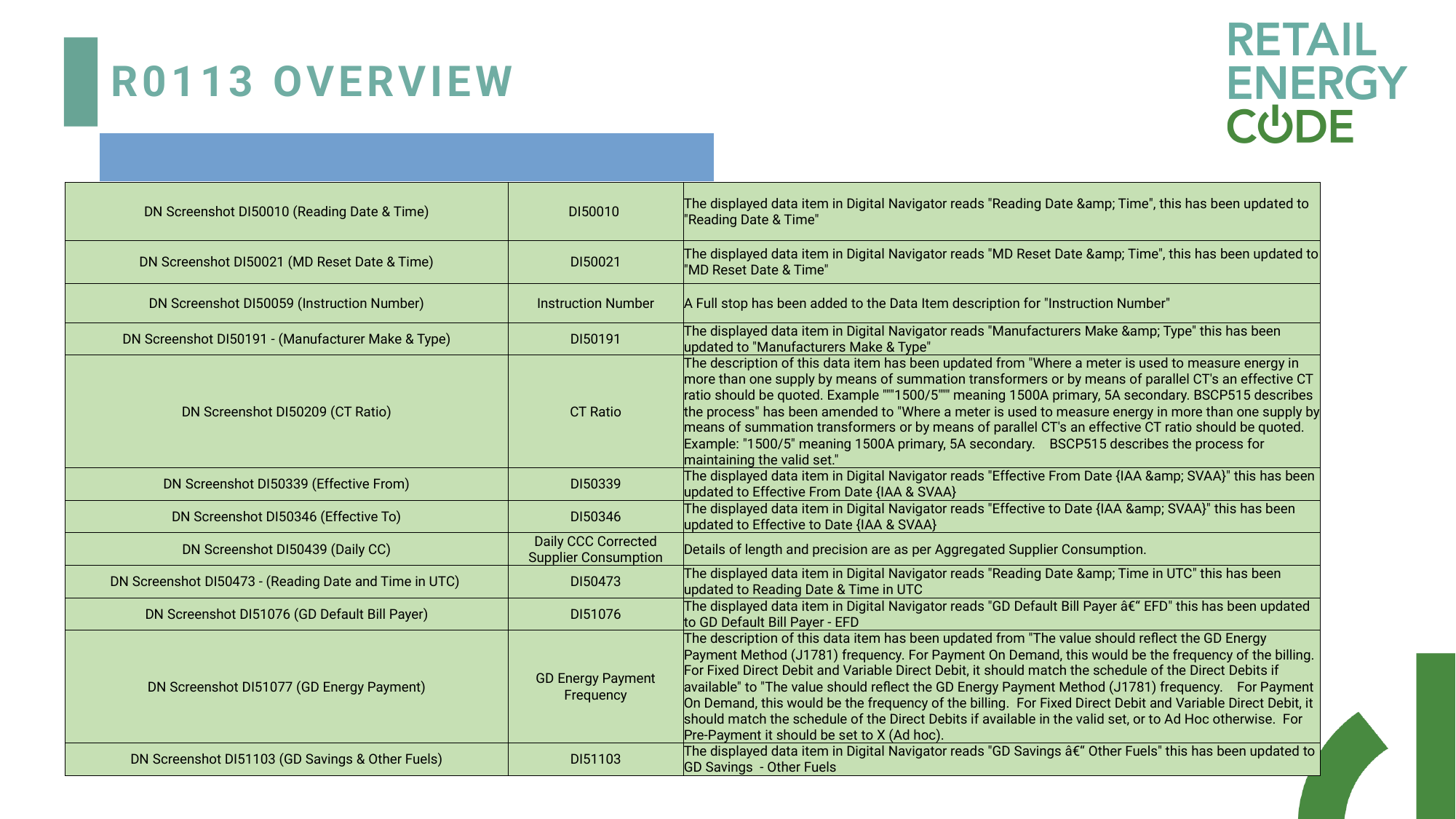

# R0113 Overview
Digital Navigator Display Changes

| DN Screenshot DI50010 (Reading Date & Time) | DI50010 | The displayed data item in Digital Navigator reads "Reading Date &amp; Time", this has been updated to "Reading Date & Time" |
| --- | --- | --- |
| DN Screenshot DI50021 (MD Reset Date & Time) | DI50021 | The displayed data item in Digital Navigator reads "MD Reset Date &amp; Time", this has been updated to "MD Reset Date & Time" |
| DN Screenshot DI50059 (Instruction Number) | Instruction Number | A Full stop has been added to the Data Item description for "Instruction Number" |
| DN Screenshot DI50191 - (Manufacturer Make & Type) | DI50191 | The displayed data item in Digital Navigator reads "Manufacturers Make &amp; Type" this has been updated to "Manufacturers Make & Type" |
| DN Screenshot DI50209 (CT Ratio) | CT Ratio | The description of this data item has been updated from "Where a meter is used to measure energy in more than one supply by means of summation transformers or by means of parallel CT's an effective CT ratio should be quoted. Example """1500/5""" meaning 1500A primary, 5A secondary. BSCP515 describes the process" has been amended to "Where a meter is used to measure energy in more than one supply by means of summation transformers or by means of parallel CT's an effective CT ratio should be quoted. Example: "1500/5" meaning 1500A primary, 5A secondary. BSCP515 describes the process for maintaining the valid set." |
| DN Screenshot DI50339 (Effective From) | DI50339 | The displayed data item in Digital Navigator reads "Effective From Date {IAA &amp; SVAA}" this has been updated to Effective From Date {IAA & SVAA} |
| DN Screenshot DI50346 (Effective To) | DI50346 | The displayed data item in Digital Navigator reads "Effective to Date {IAA &amp; SVAA}" this has been updated to Effective to Date {IAA & SVAA} |
| DN Screenshot DI50439 (Daily CC) | Daily CCC Corrected Supplier Consumption | Details of length and precision are as per Aggregated Supplier Consumption. |
| DN Screenshot DI50473 - (Reading Date and Time in UTC) | DI50473 | The displayed data item in Digital Navigator reads "Reading Date &amp; Time in UTC" this has been updated to Reading Date & Time in UTC |
| DN Screenshot DI51076 (GD Default Bill Payer) | DI51076 | The displayed data item in Digital Navigator reads "GD Default Bill Payer â€“ EFD" this has been updated to GD Default Bill Payer - EFD |
| DN Screenshot DI51077 (GD Energy Payment) | GD Energy Payment Frequency | The description of this data item has been updated from "The value should reflect the GD Energy Payment Method (J1781) frequency. For Payment On Demand, this would be the frequency of the billing. For Fixed Direct Debit and Variable Direct Debit, it should match the schedule of the Direct Debits if available" to "The value should reflect the GD Energy Payment Method (J1781) frequency. For Payment On Demand, this would be the frequency of the billing. For Fixed Direct Debit and Variable Direct Debit, it should match the schedule of the Direct Debits if available in the valid set, or to Ad Hoc otherwise. For Pre-Payment it should be set to X (Ad hoc). |
| DN Screenshot DI51103 (GD Savings & Other Fuels) | DI51103 | The displayed data item in Digital Navigator reads "GD Savings â€“ Other Fuels" this has been updated to GD Savings - Other Fuels |